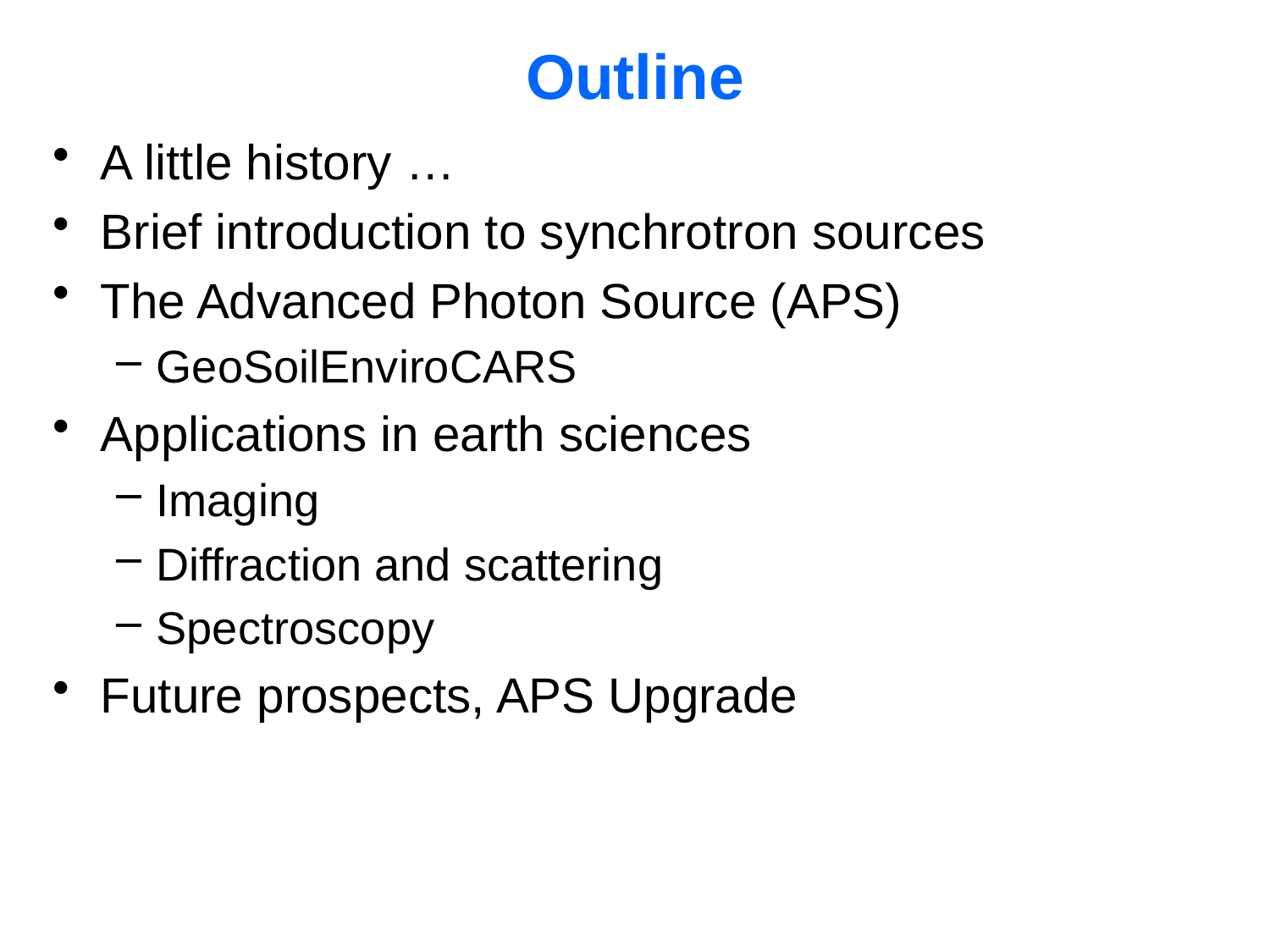

# Outline
A little history …
Brief introduction to synchrotron sources
The Advanced Photon Source (APS)
GeoSoilEnviroCARS
Applications in earth sciences
Imaging
Diffraction and scattering
Spectroscopy
Future prospects, APS Upgrade